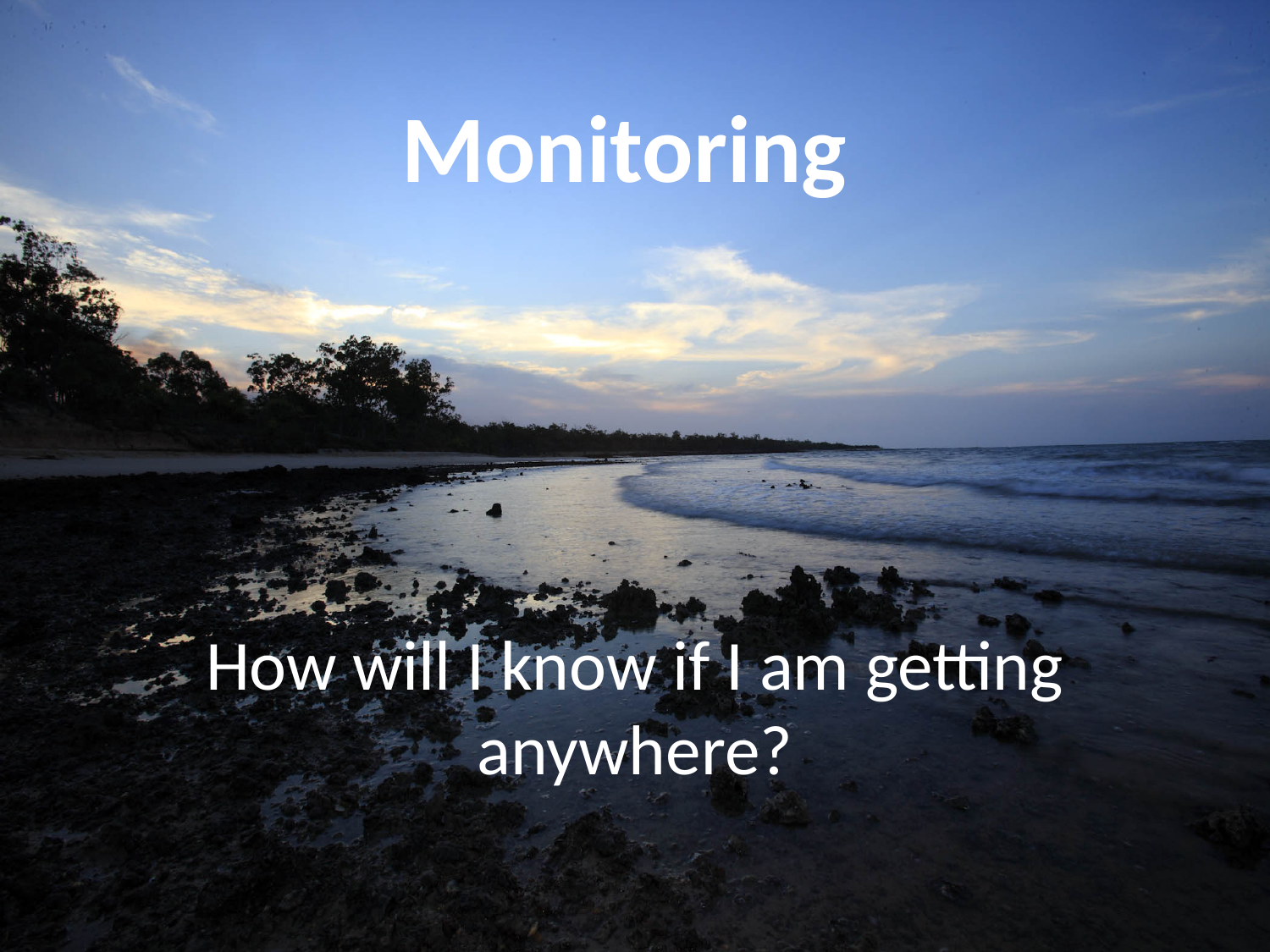

# Monitoring
How will I know if I am getting anywhere?